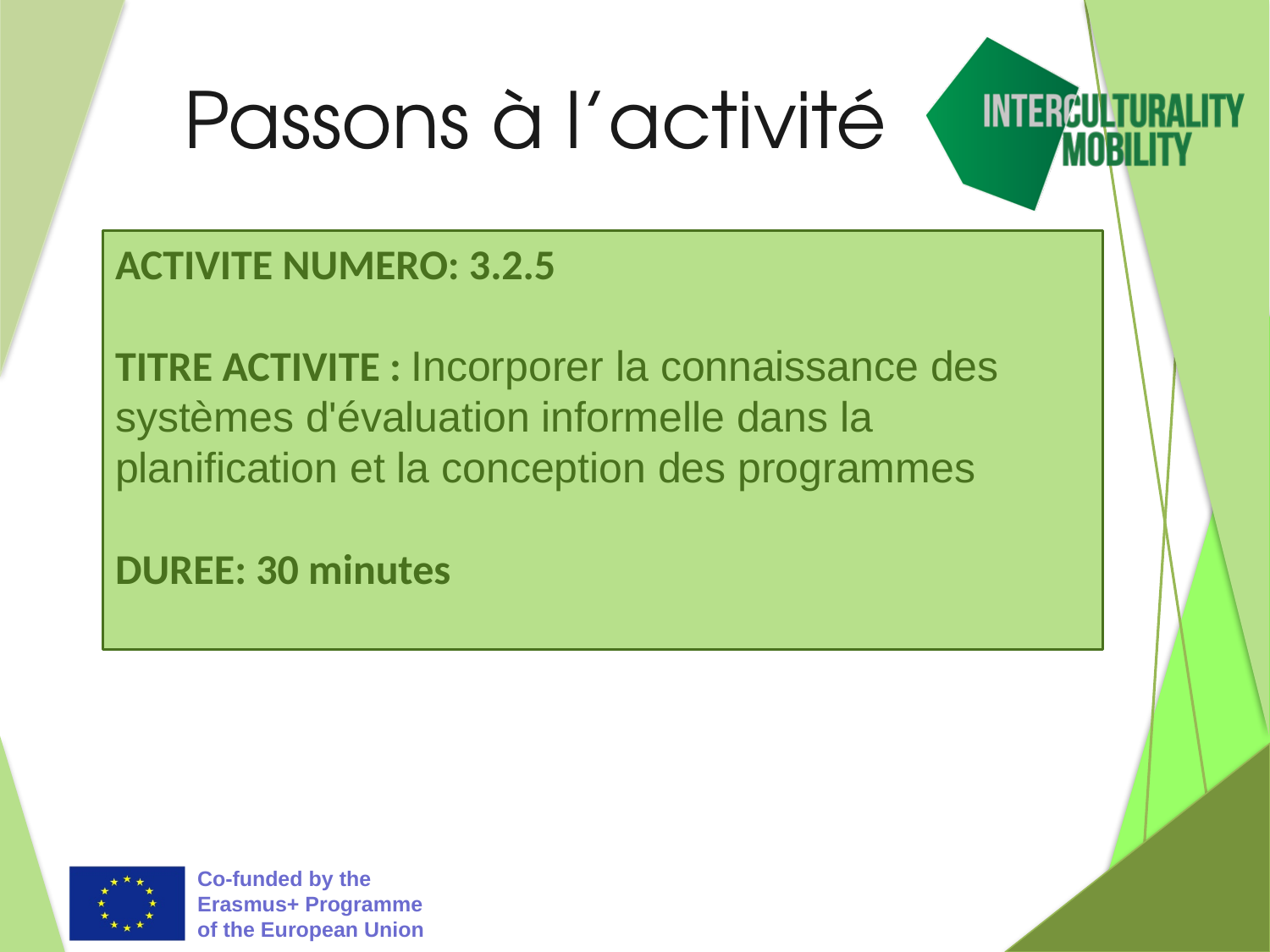

# Passons à l’activité
ACTIVITE NUMERO: 3.2.5

TITRE ACTIVITE : Incorporer la connaissance des systèmes d'évaluation informelle dans la planification et la conception des programmes

DUREE: 30 minutes